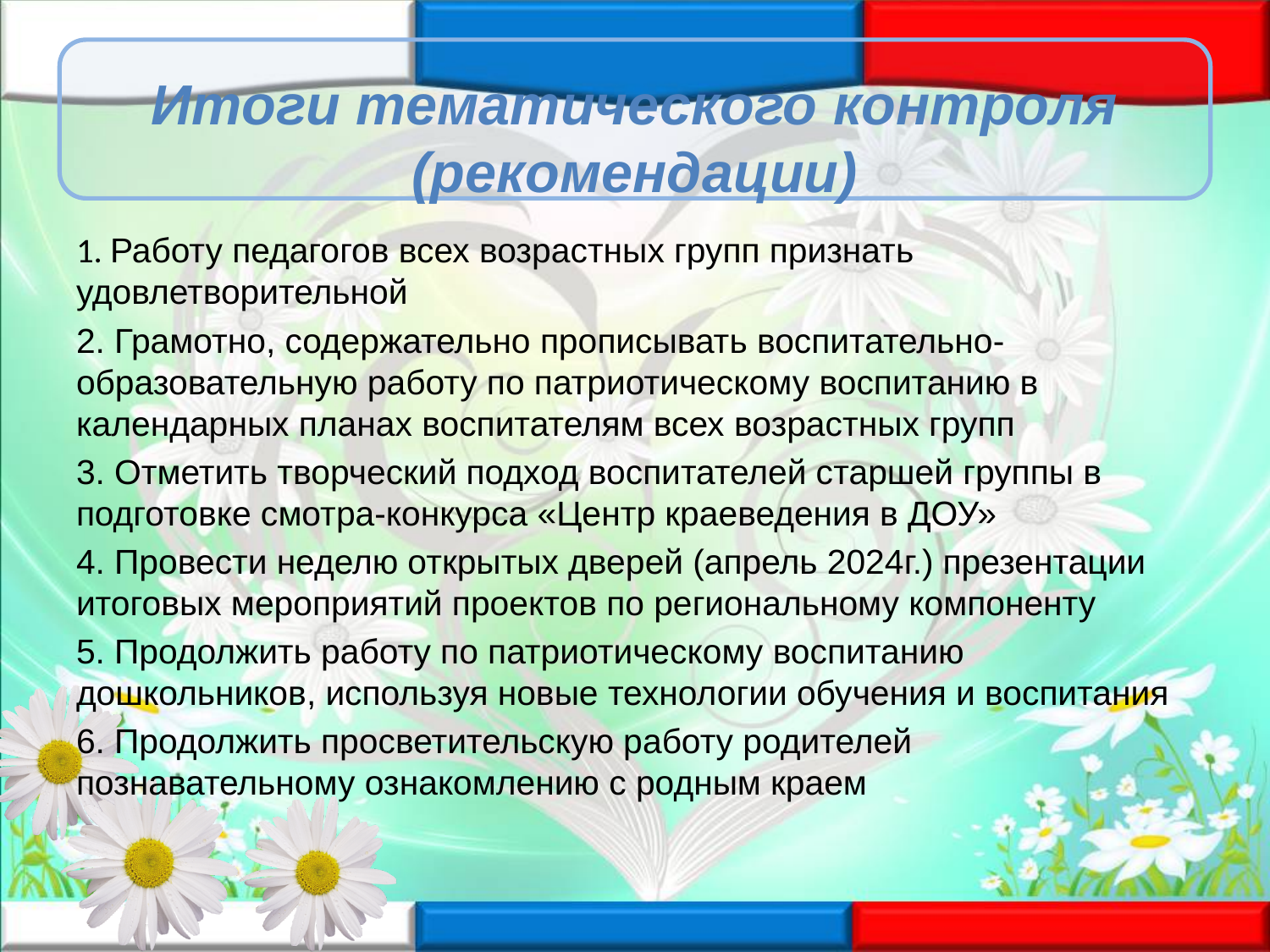

# Итоги тематического контроля (рекомендации)
1. Работу педагогов всех возрастных групп признать удовлетворительной
2. Грамотно, содержательно прописывать воспитательно-образовательную работу по патриотическому воспитанию в календарных планах воспитателям всех возрастных групп
3. Отметить творческий подход воспитателей старшей группы в подготовке смотра-конкурса «Центр краеведения в ДОУ»
4. Провести неделю открытых дверей (апрель 2024г.) презентации итоговых мероприятий проектов по региональному компоненту
5. Продолжить работу по патриотическому воспитанию дошкольников, используя новые технологии обучения и воспитания
6. Продолжить просветительскую работу родителей познавательному ознакомлению с родным краем